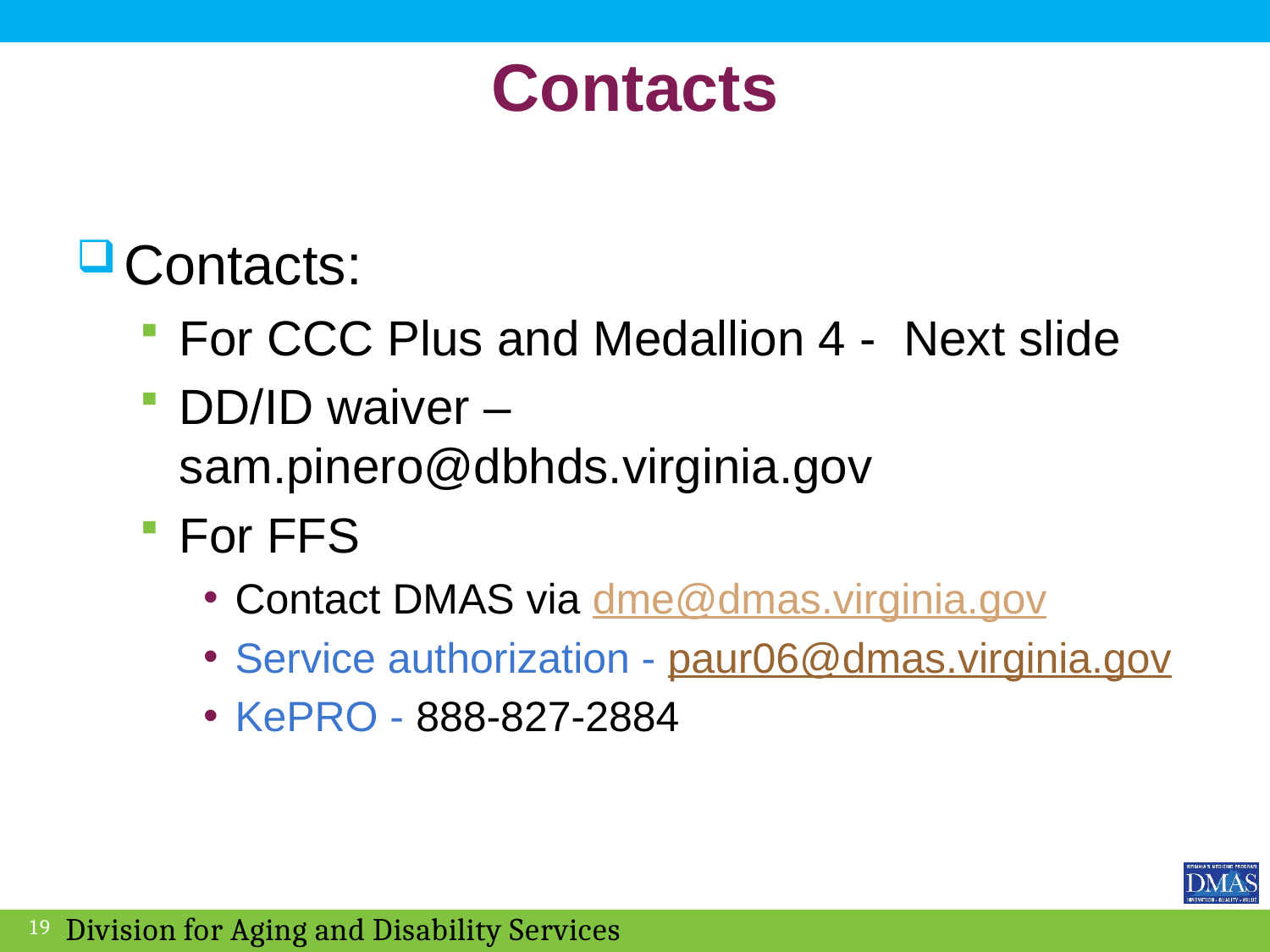

# Contacts
Contacts:
For CCC Plus and Medallion 4 -  Next slide
DD/ID waiver – sam.pinero@dbhds.virginia.gov
For FFS
Contact DMAS via dme@dmas.virginia.gov
Service authorization - paur06@dmas.virginia.gov
KePRO - 888-827-2884
19
Division for Aging and Disability Services